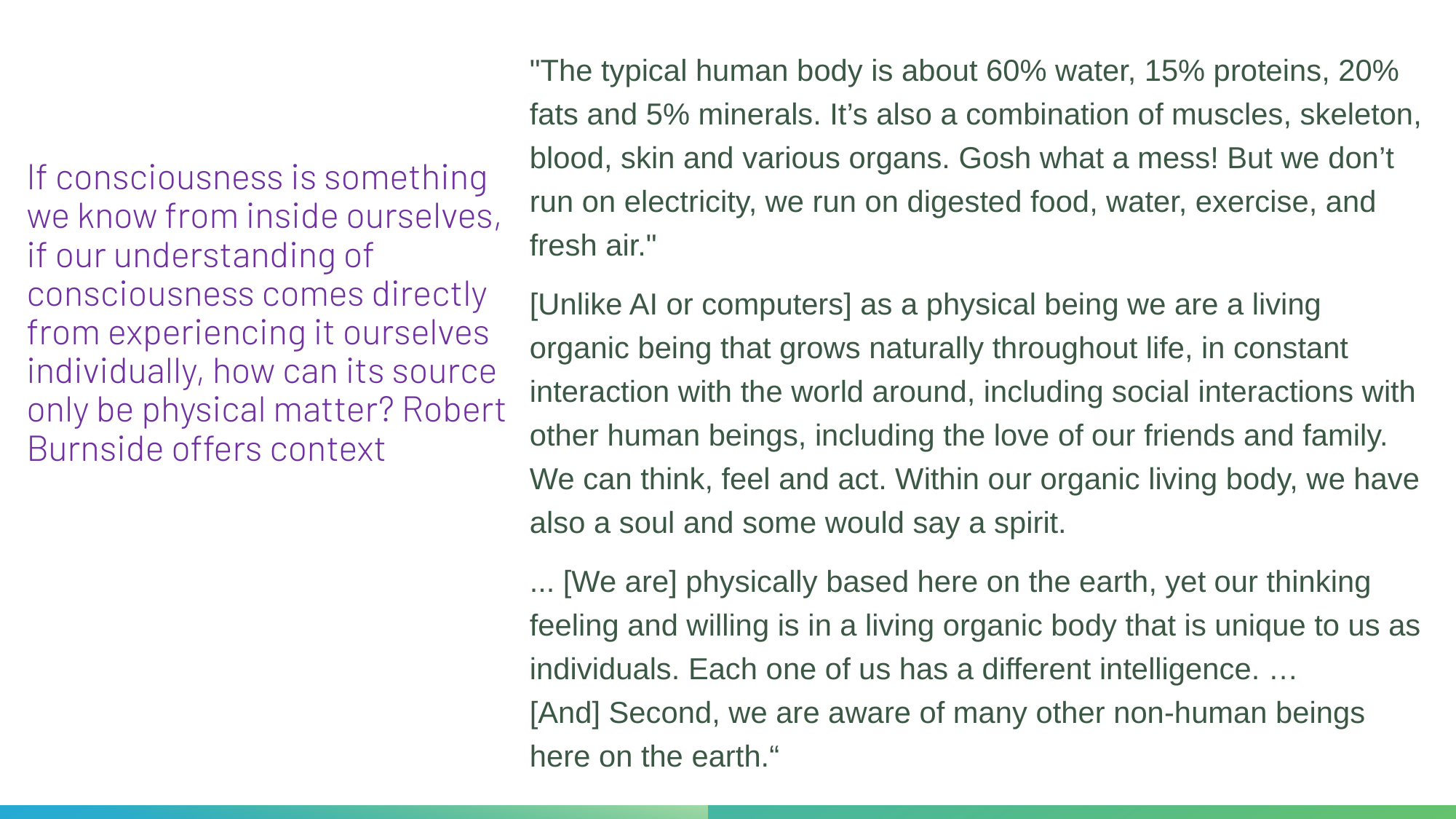

"The typical human body is about 60% water, 15% proteins, 20% fats and 5% minerals. It’s also a combination of muscles, skeleton, blood, skin and various organs. Gosh what a mess! But we don’t run on electricity, we run on digested food, water, exercise, and fresh air."
[Unlike AI or computers] as a physical being we are a living organic being that grows naturally throughout life, in constant interaction with the world around, including social interactions with other human beings, including the love of our friends and family. We can think, feel and act. Within our organic living body, we have also a soul and some would say a spirit.
... [We are] physically based here on the earth, yet our thinking feeling and willing is in a living organic body that is unique to us as individuals. Each one of us has a different intelligence. … [And] Second, we are aware of many other non-human beings here on the earth.“

# If consciousness is something we know from inside ourselves, if our understanding of consciousness comes directly from experiencing it ourselves individually, how can its source only be physical matter? Robert Burnside offers context